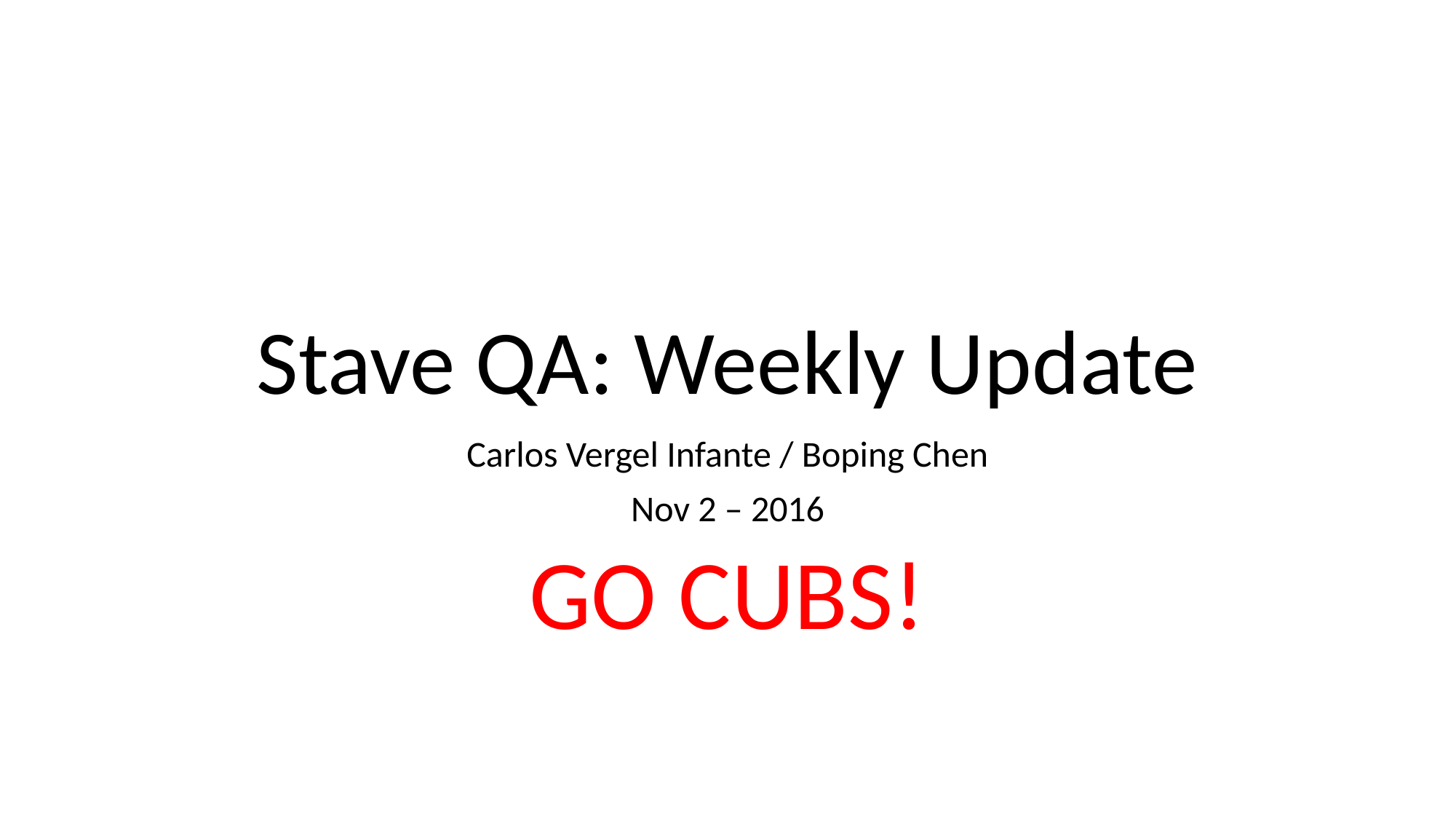

# Stave QA: Weekly Update
Carlos Vergel Infante / Boping Chen
Nov 2 – 2016
GO CUBS!